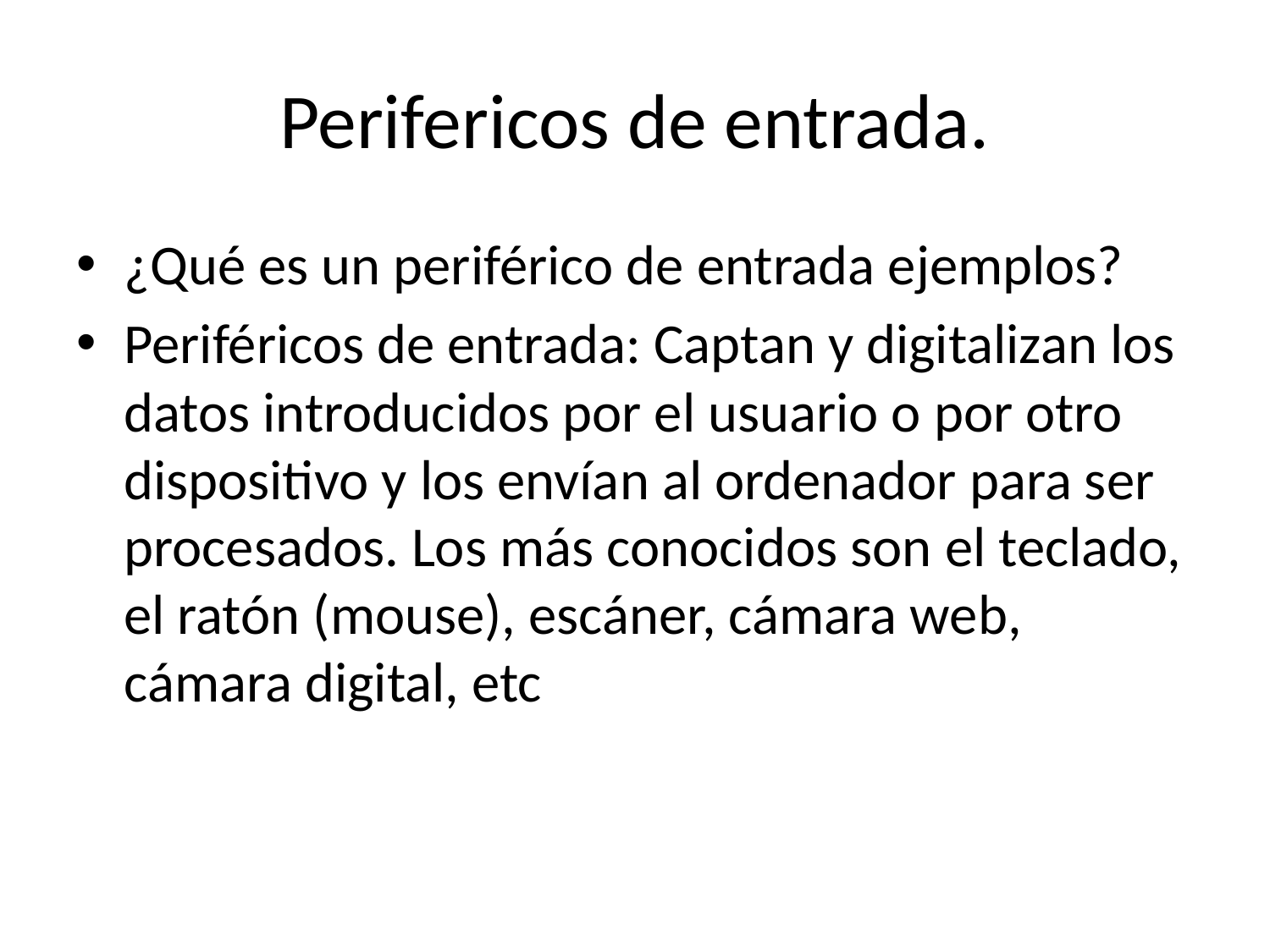

# Perifericos de entrada.
¿Qué es un periférico de entrada ejemplos?
Periféricos de entrada: Captan y digitalizan los datos introducidos por el usuario o por otro dispositivo y los envían al ordenador para ser procesados. Los más conocidos son el teclado, el ratón (mouse), escáner, cámara web, cámara digital, etc